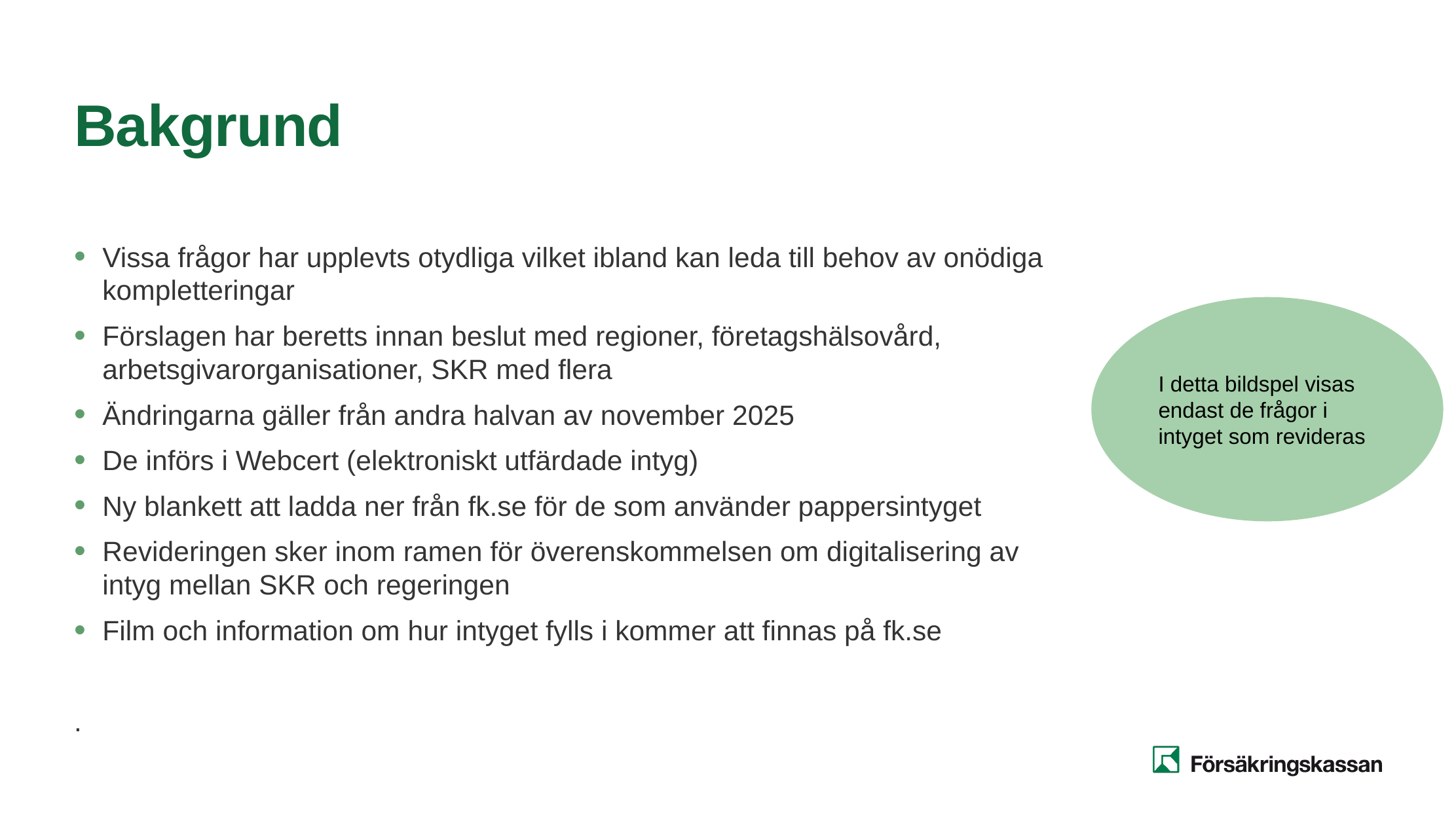

# Bakgrund

Vissa frågor har upplevts otydliga vilket ibland kan leda till behov av onödiga kompletteringar
Förslagen har beretts innan beslut med regioner, företagshälsovård, arbetsgivarorganisationer, SKR med flera
Ändringarna gäller från andra halvan av november 2025
De införs i Webcert (elektroniskt utfärdade intyg)
Ny blankett att ladda ner från fk.se för de som använder pappersintyget
Revideringen sker inom ramen för överenskommelsen om digitalisering av intyg mellan SKR och regeringen
Film och information om hur intyget fylls i kommer att finnas på fk.se

.
I detta bildspel visas endast de frågor i intyget som revideras